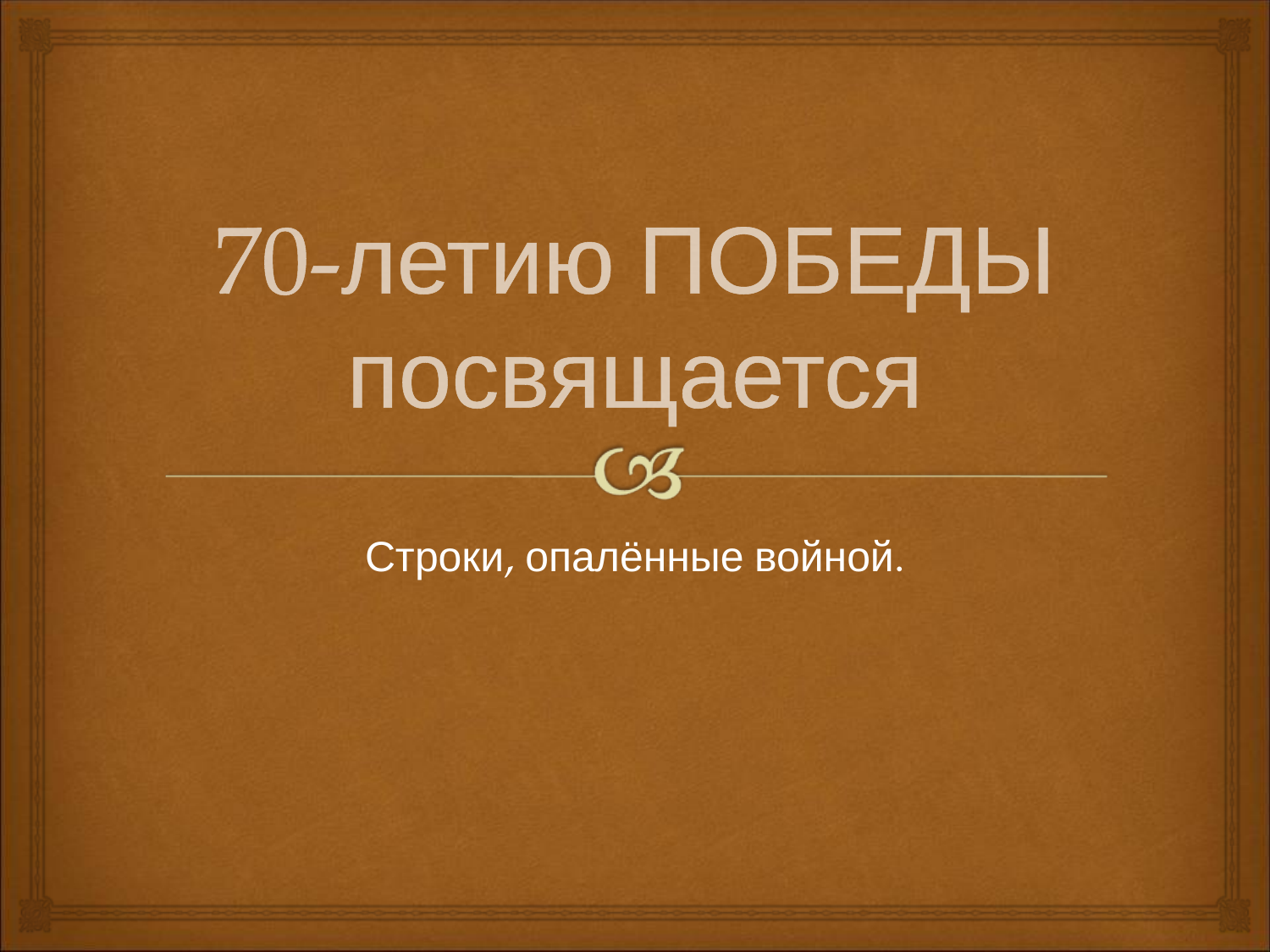

# 70-летию ПОБЕДЫ посвящается
Строки, опалённые войной.